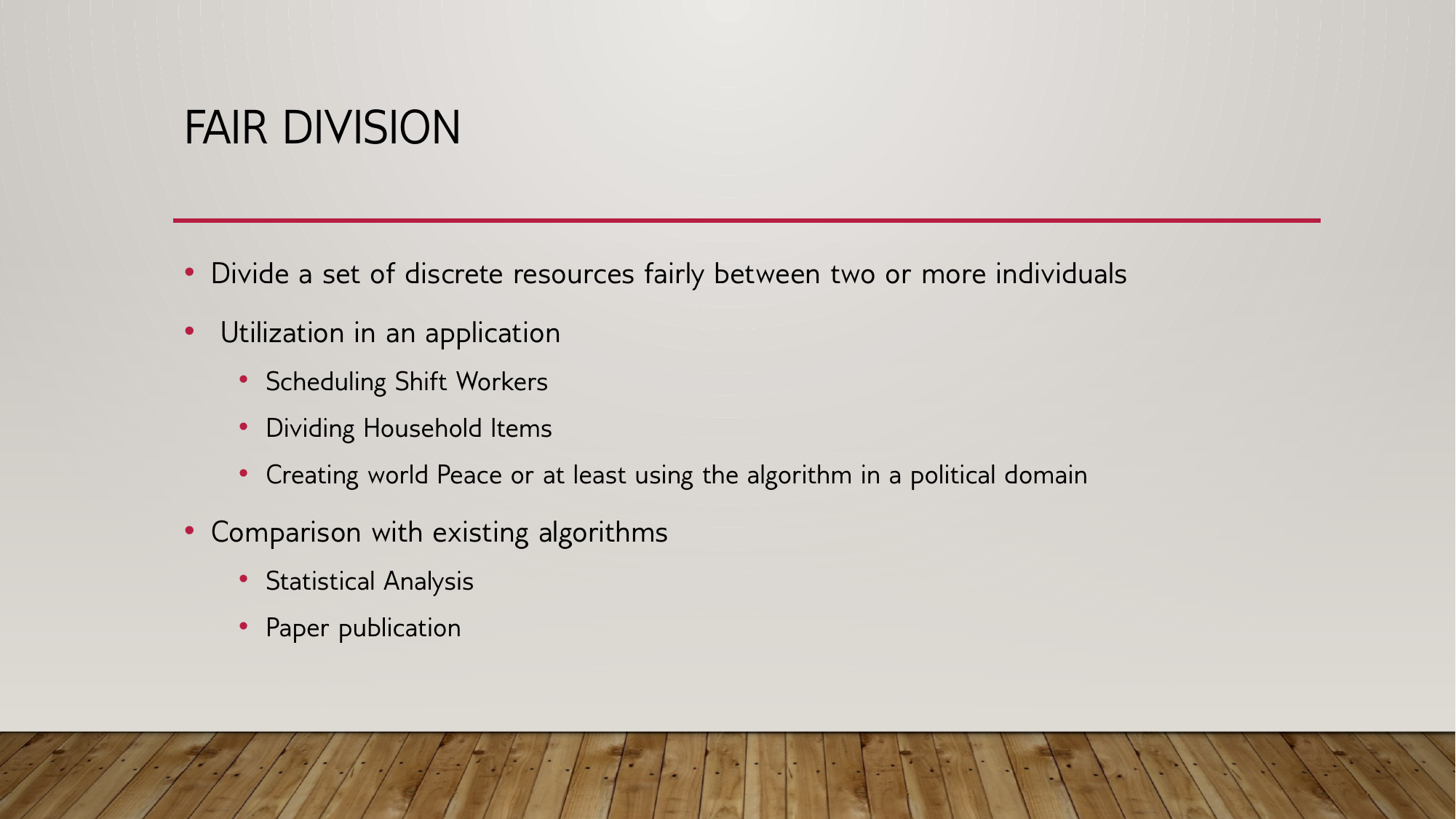

# Fair Division
Divide a set of discrete resources fairly between two or more individuals
 Utilization in an application
Scheduling Shift Workers
Dividing Household Items
Creating world Peace or at least using the algorithm in a political domain
Comparison with existing algorithms
Statistical Analysis
Paper publication